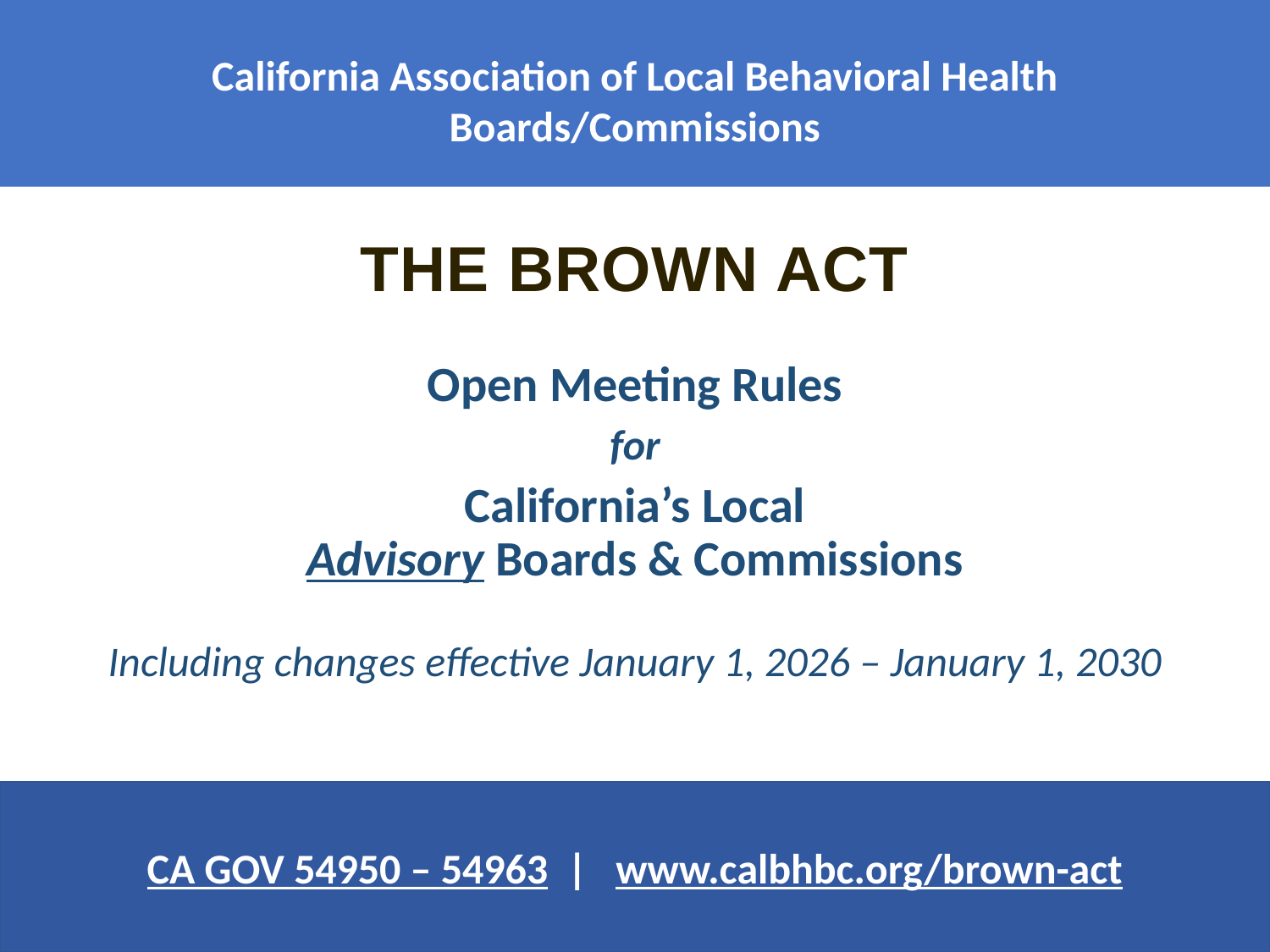

California Association of Local Behavioral Health Boards/Commissions
# THE BROWN ACT Open Meeting Rules for California’s Local Advisory Boards & Commissions Including changes effective January 1, 2026 – January 1, 2030
CA GOV 54950 – 54963  |   www.calbhbc.org/brown-act